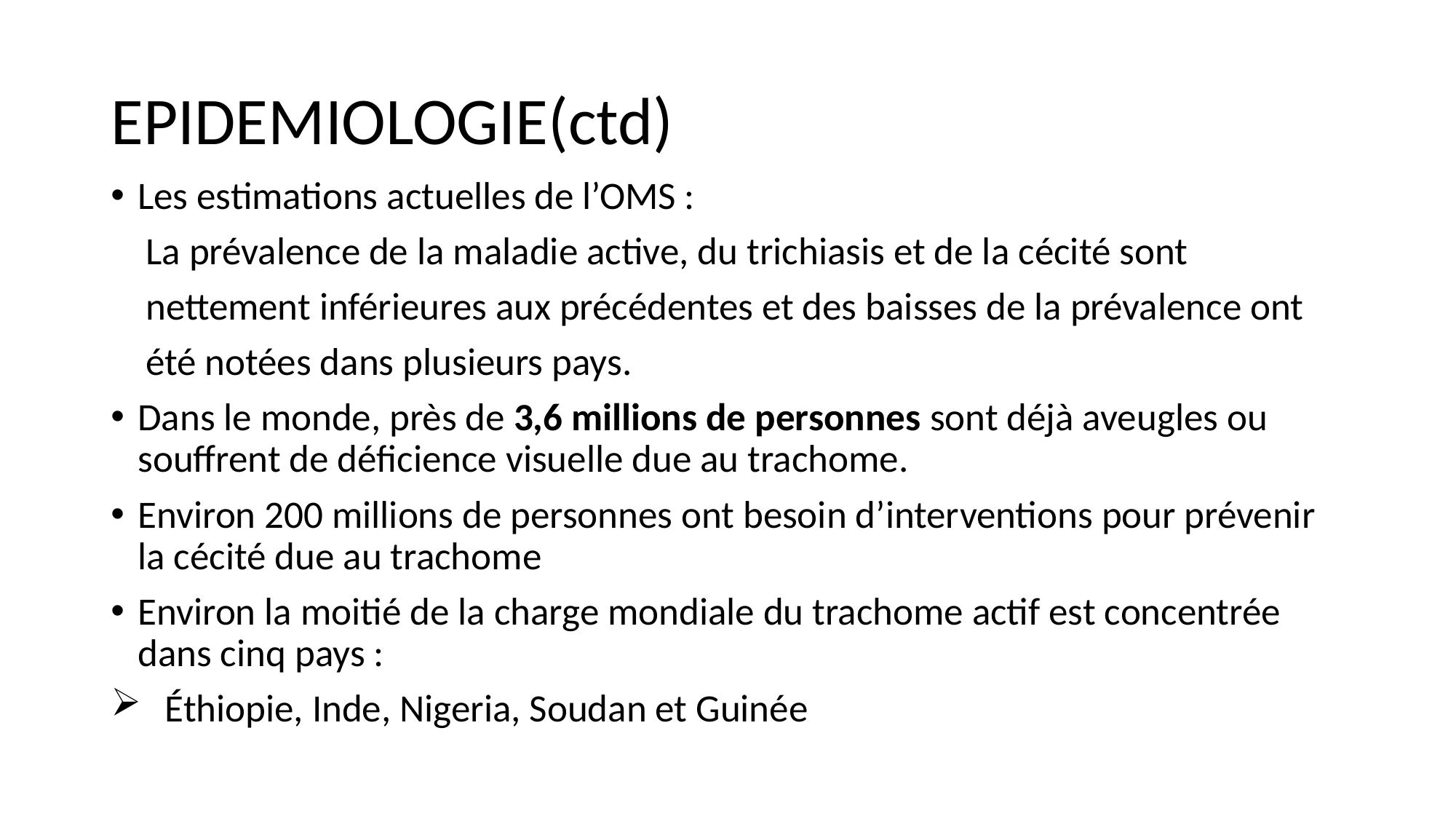

# EPIDEMIOLOGIE(ctd)
Les estimations actuelles de l’OMS :
    La prévalence de la maladie active, du trichiasis et de la cécité sont
    nettement inférieures aux précédentes et des baisses de la prévalence ont
    été notées dans plusieurs pays.
Dans le monde, près de 3,6 millions de personnes sont déjà aveugles ou souffrent de déficience visuelle due au trachome.
Environ 200 millions de personnes ont besoin d’interventions pour prévenir la cécité due au trachome
Environ la moitié de la charge mondiale du trachome actif est concentrée dans cinq pays :
   Éthiopie, Inde, Nigeria, Soudan et Guinée